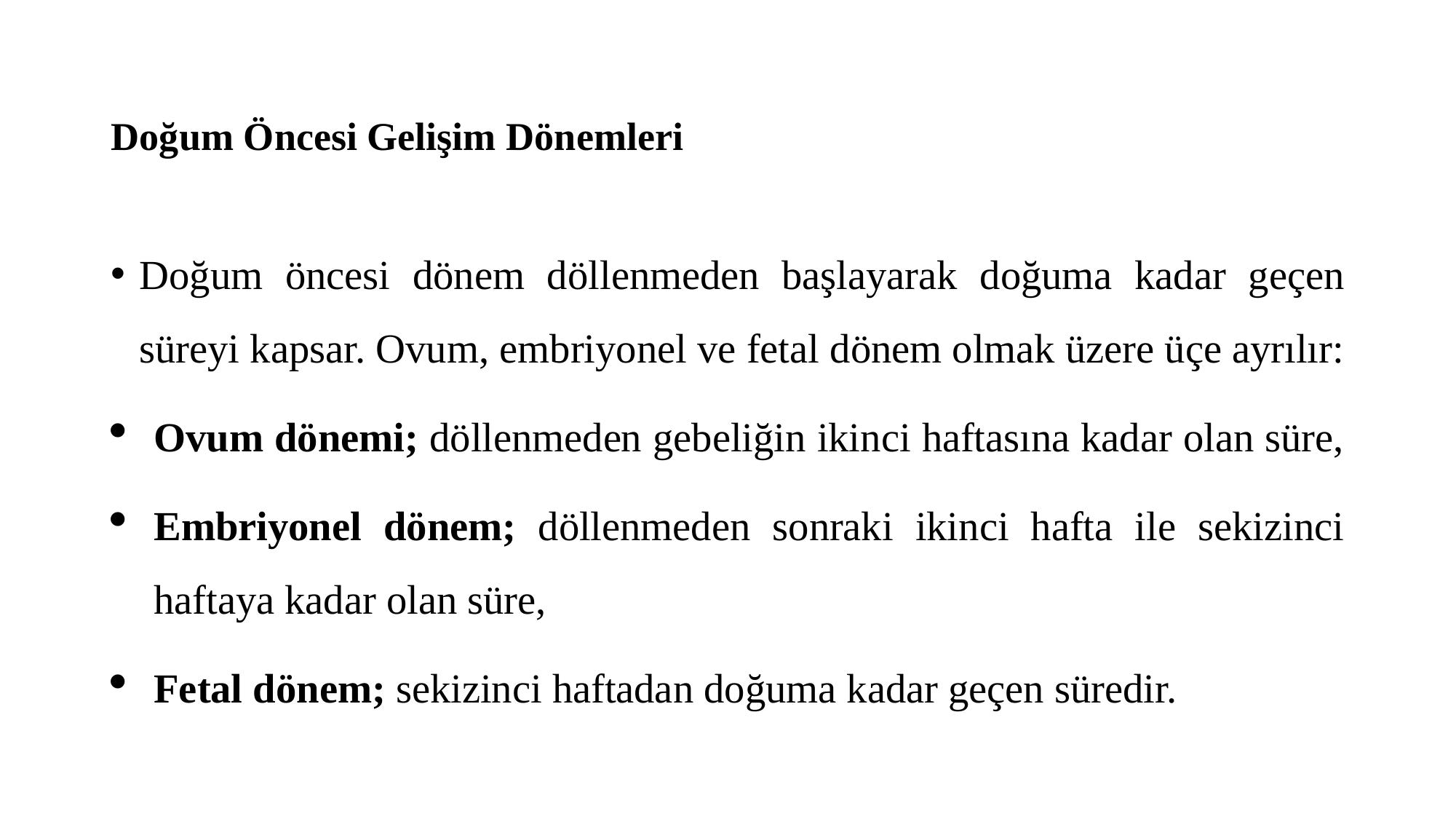

# Doğum Öncesi Gelişim Dönemleri
Doğum öncesi dönem döllenmeden başlayarak doğuma kadar geçen süreyi kapsar. Ovum, embriyonel ve fetal dönem olmak üzere üçe ayrılır:
Ovum dönemi; döllenmeden gebeliğin ikinci haftasına kadar olan süre,
Embriyonel dönem; döllenmeden sonraki ikinci hafta ile sekizinci haftaya kadar olan süre,
Fetal dönem; sekizinci haftadan doğuma kadar geçen süredir.